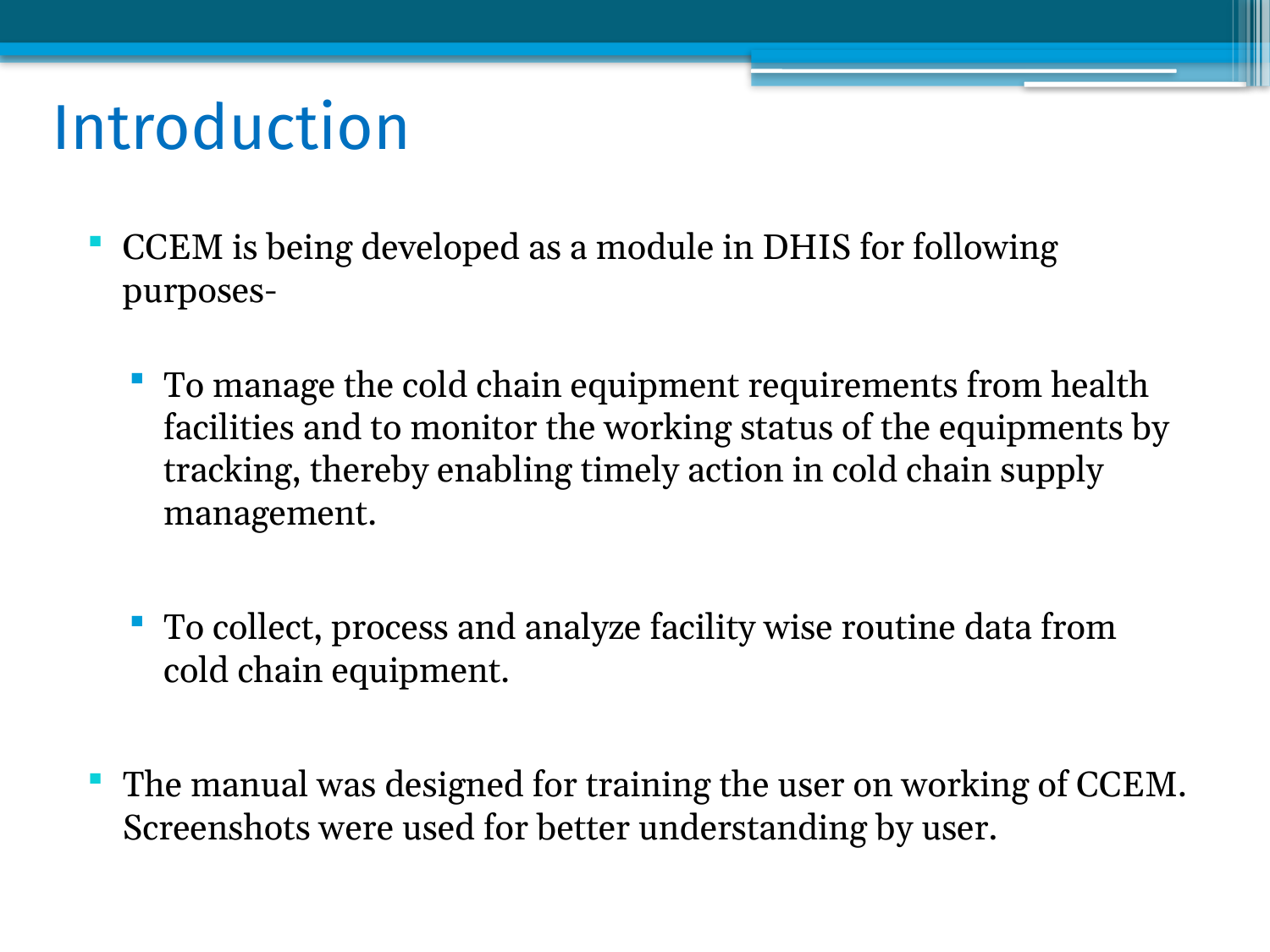

# Introduction
CCEM is being developed as a module in DHIS for following purposes-

To manage the cold chain equipment requirements from health facilities and to monitor the working status of the equipments by tracking, thereby enabling timely action in cold chain supply management.

To collect, process and analyze facility wise routine data from cold chain equipment.

The manual was designed for training the user on working of CCEM. Screenshots were used for better understanding by user.